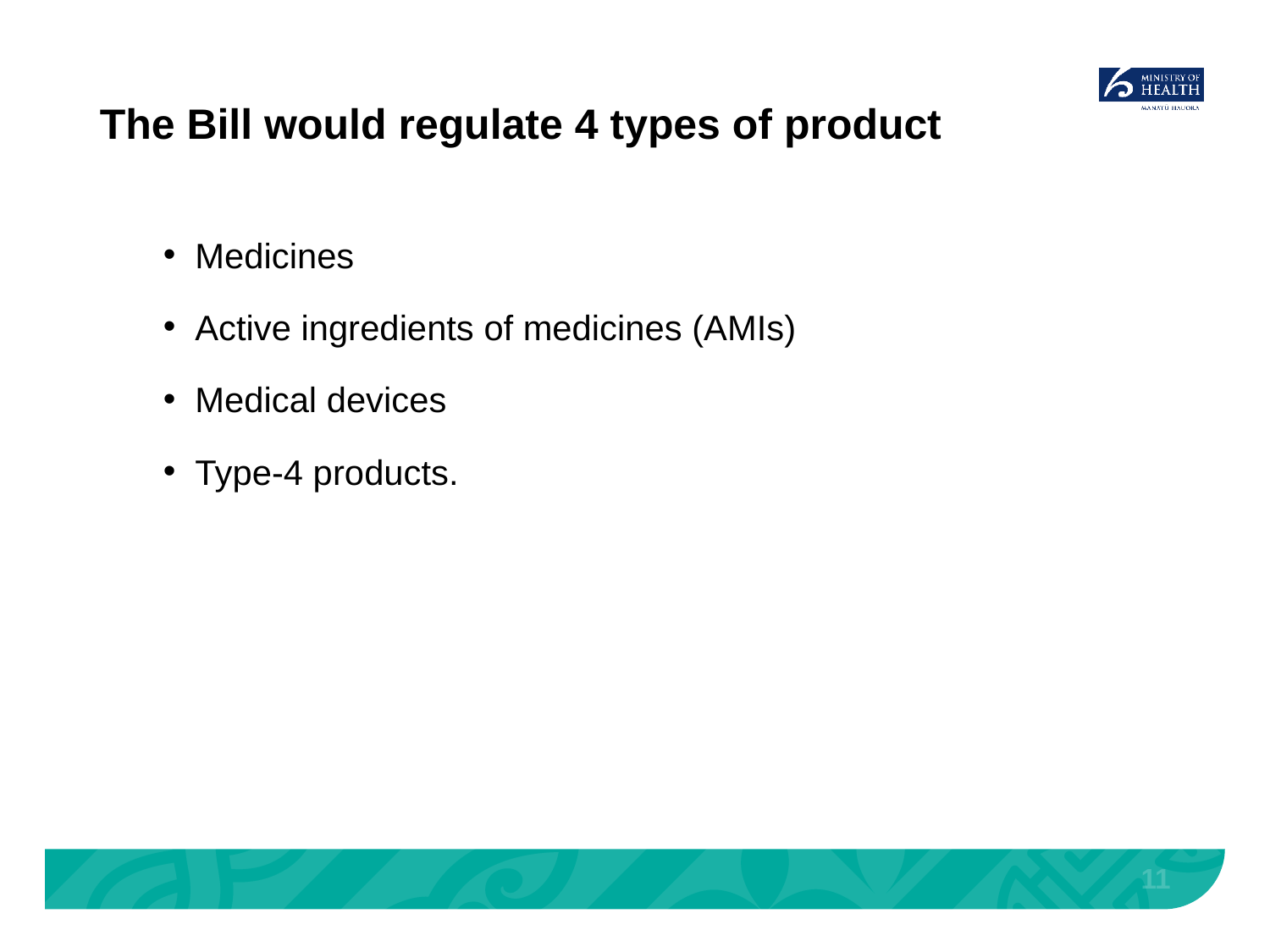

# The Bill would regulate 4 types of product

Medicines
Active ingredients of medicines (AMIs)
Medical devices
Type-4 products.